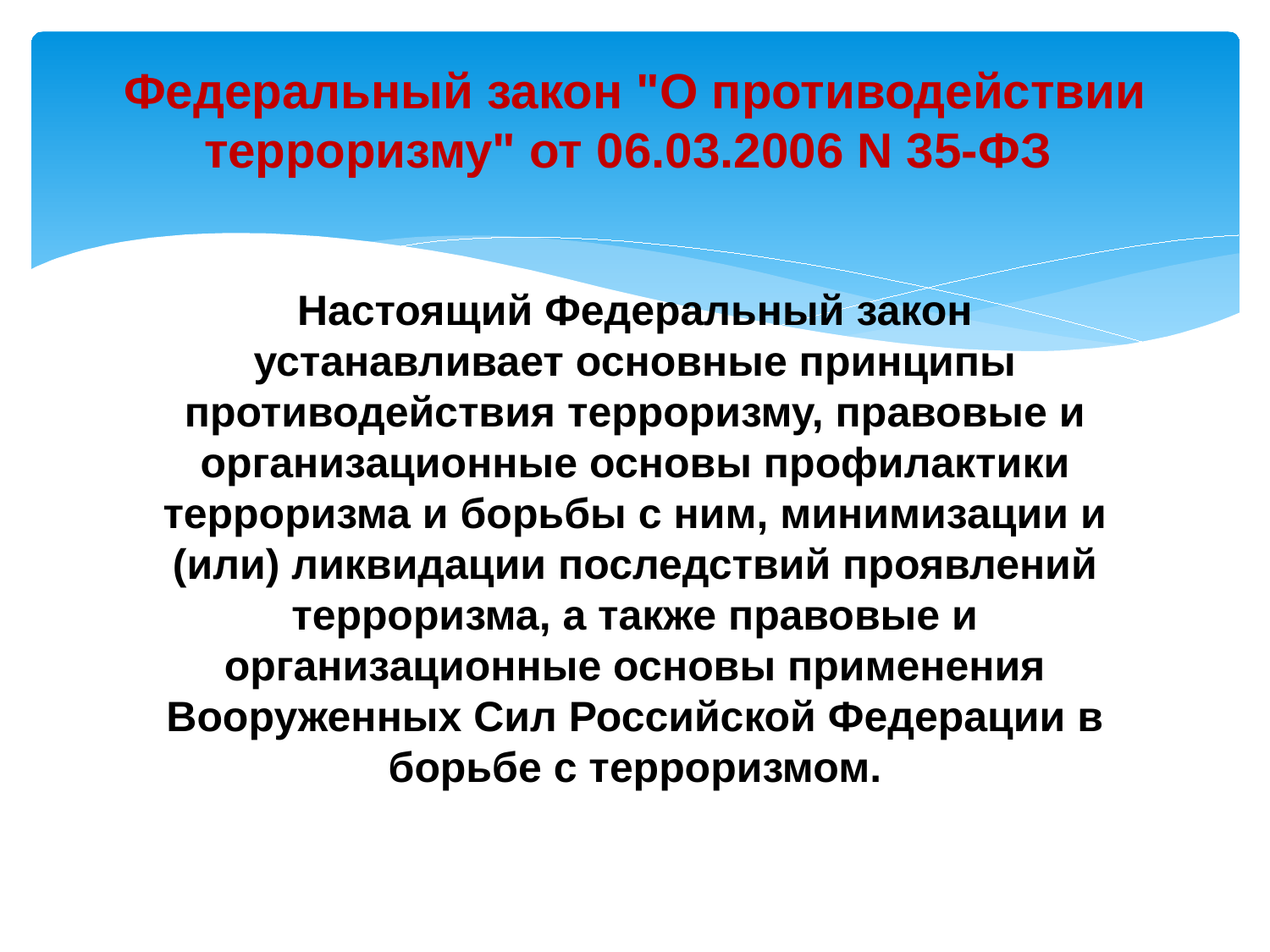

# Федеральный закон "О противодействии терроризму" от 06.03.2006 N 35-ФЗ
Настоящий Федеральный закон устанавливает основные принципы противодействия терроризму, правовые и организационные основы профилактики терроризма и борьбы с ним, минимизации и (или) ликвидации последствий проявлений терроризма, а также правовые и организационные основы применения Вооруженных Сил Российской Федерации в борьбе с терроризмом.